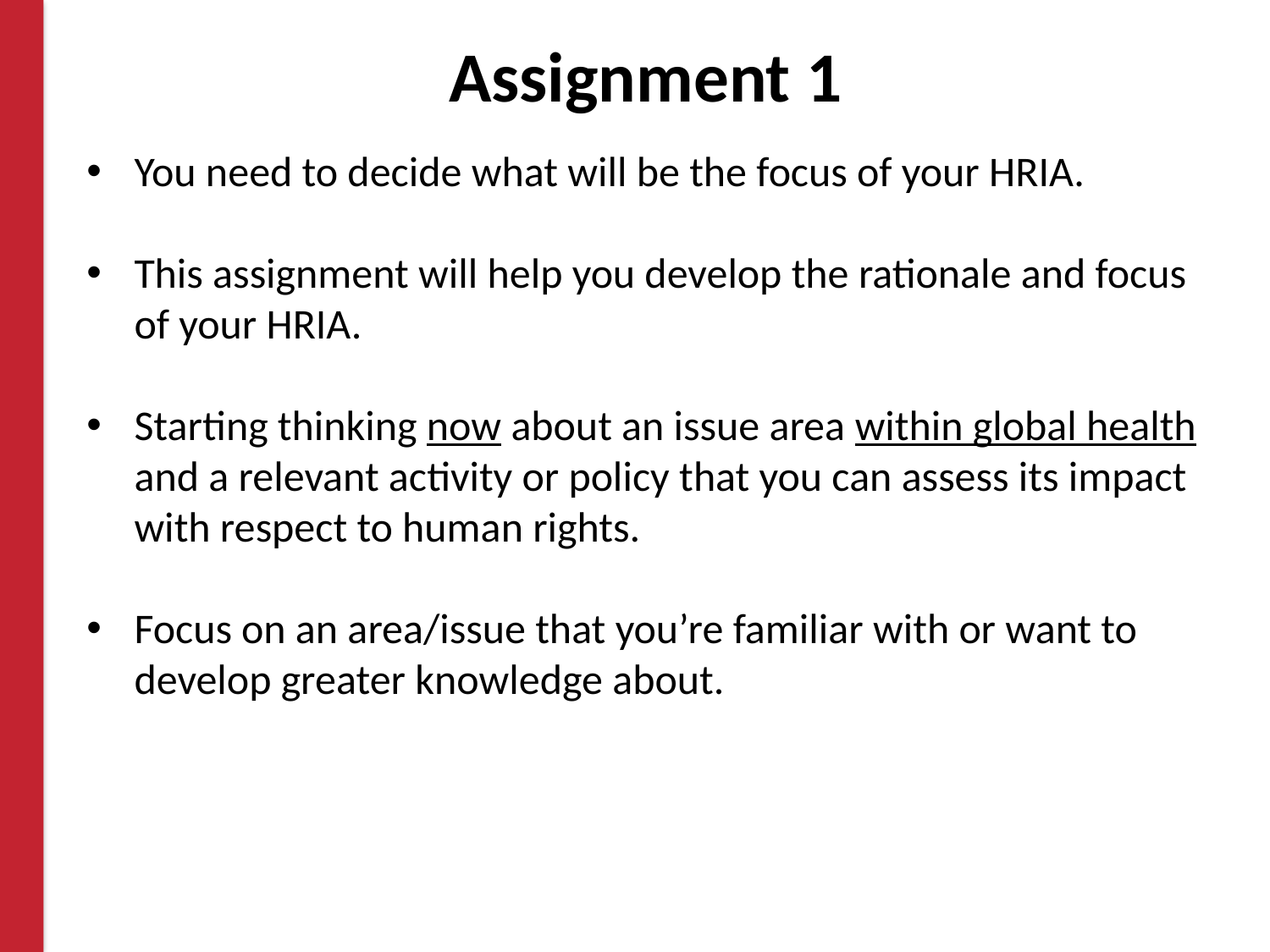

# Assignment 1
You need to decide what will be the focus of your HRIA.

This assignment will help you develop the rationale and focus of your HRIA.

Starting thinking now about an issue area within global health and a relevant activity or policy that you can assess its impact with respect to human rights.

Focus on an area/issue that you’re familiar with or want to develop greater knowledge about.